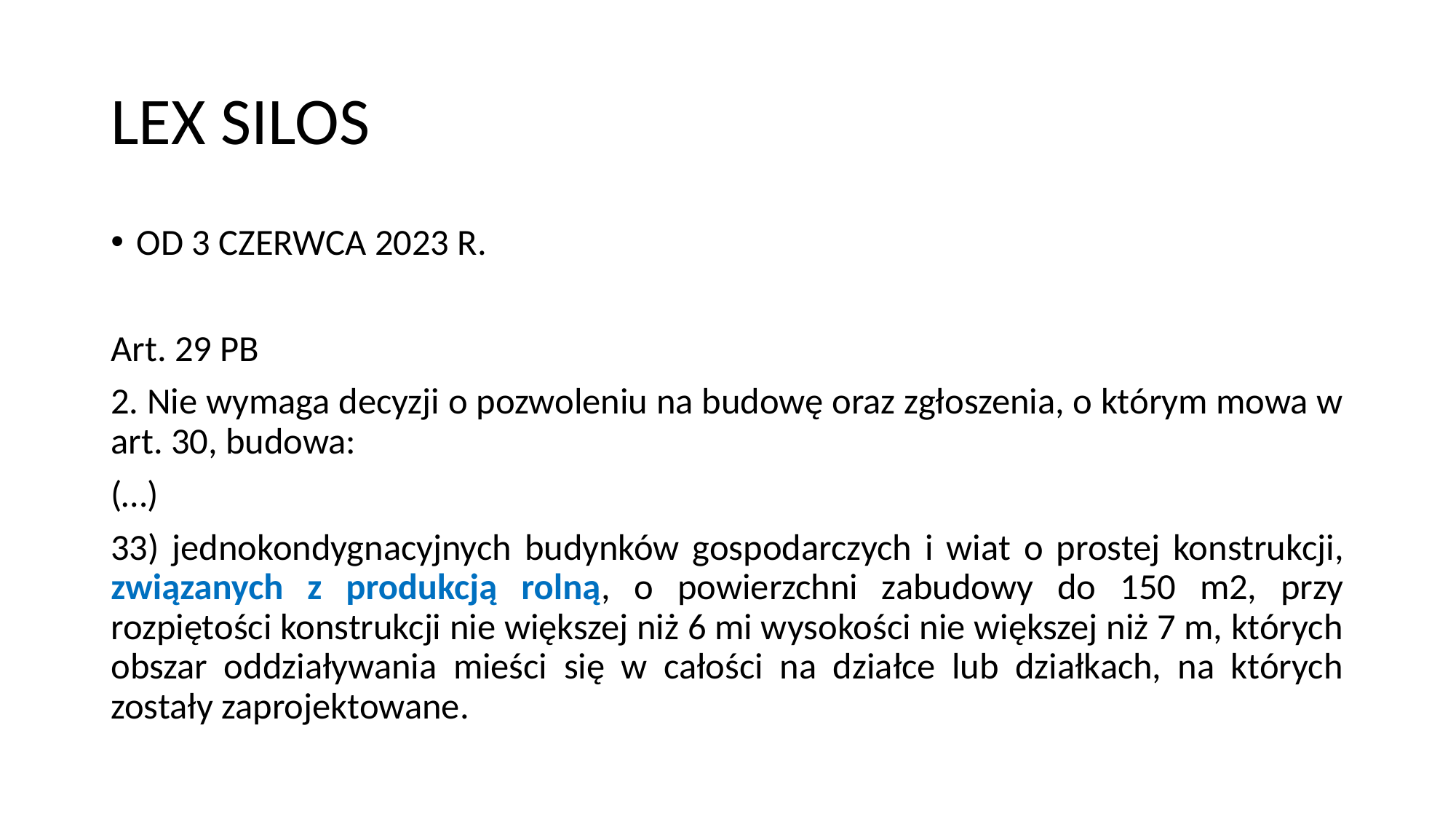

# LEX SILOS
OD 3 CZERWCA 2023 R.

Art. 29 PB
2. Nie wymaga decyzji o pozwoleniu na budowę oraz zgłoszenia, o którym mowa w art. 30, budowa:
(…)
33) jednokondygnacyjnych budynków gospodarczych i wiat o prostej konstrukcji, związanych z produkcją rolną, o powierzchni zabudowy do 150 m2, przy rozpiętości konstrukcji nie większej niż 6 mi wysokości nie większej niż 7 m, których obszar oddziaływania mieści się w całości na działce lub działkach, na których zostały zaprojektowane.